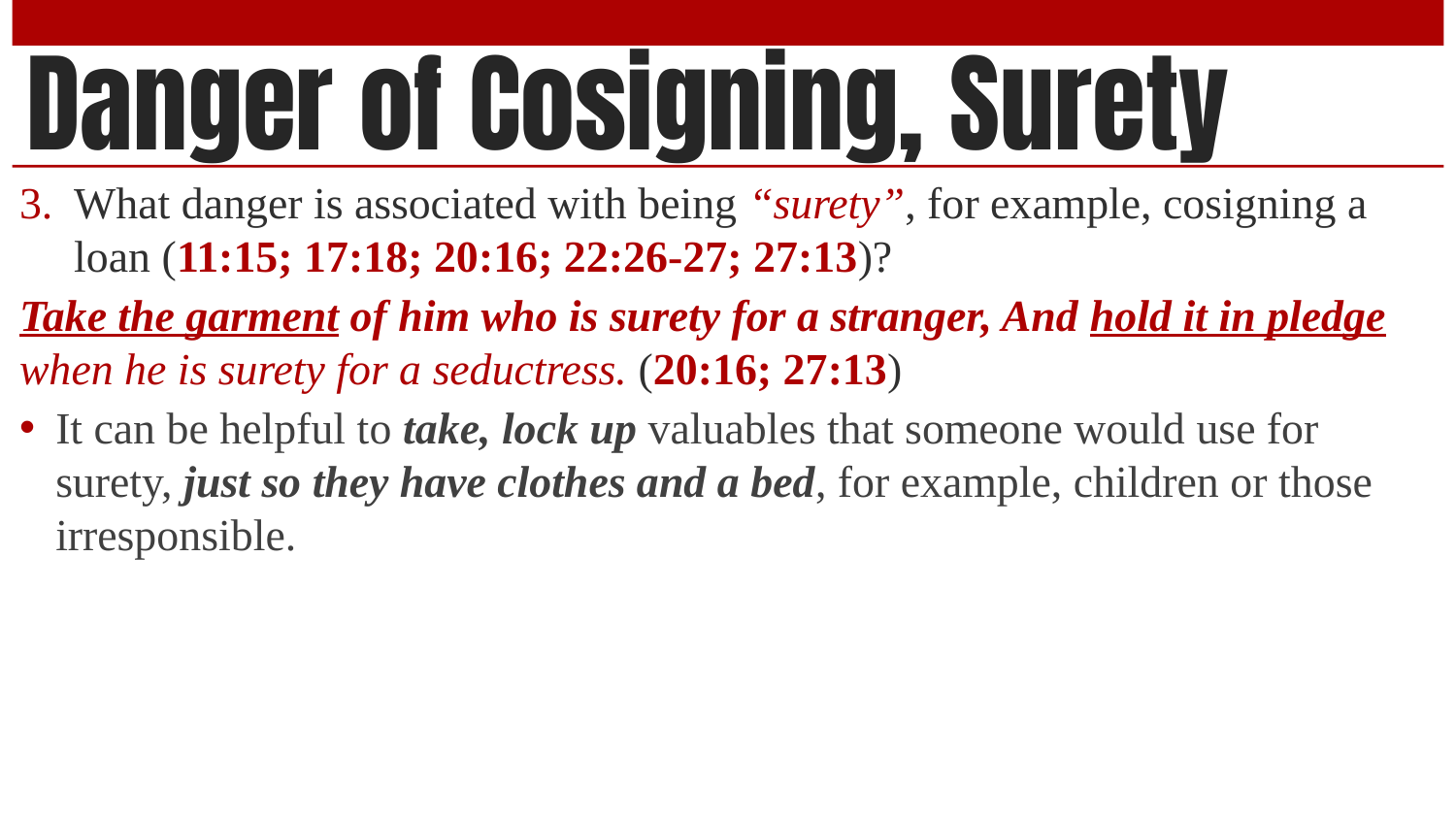

# Danger of Cosigning, Surety
What danger is associated with being “surety”, for example, cosigning a loan (11:15; 17:18; 20:16; 22:26-27; 27:13)?
Take the garment of him who is surety for a stranger, And hold it in pledge when he is surety for a seductress. (20:16; 27:13)
It can be helpful to take, lock up valuables that someone would use for surety, just so they have clothes and a bed, for example, children or those irresponsible.